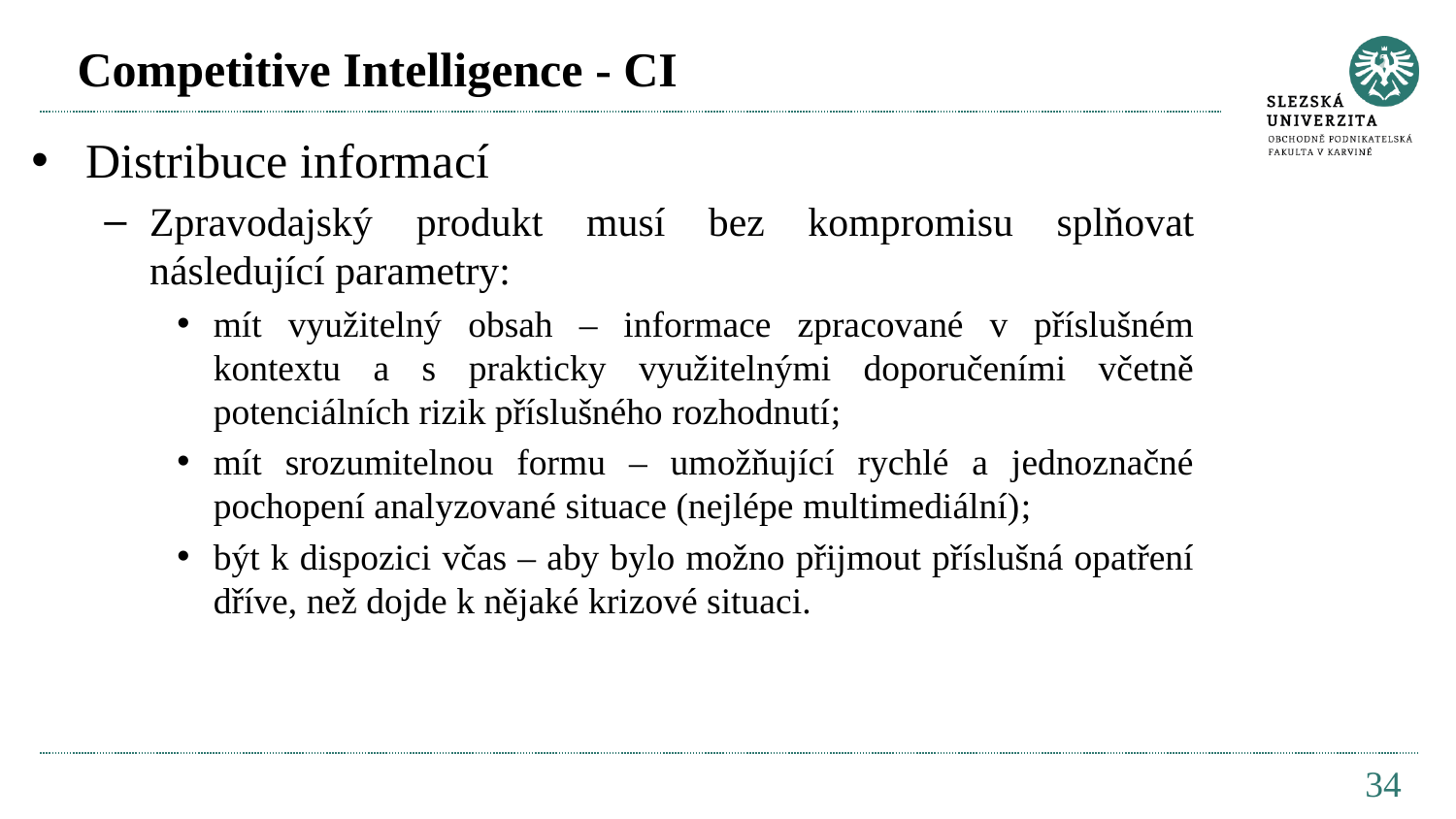

# Competitive Intelligence - CI
Distribuce informací
Zpravodajský produkt musí bez kompromisu splňovat následující parametry:
mít využitelný obsah – informace zpracované v příslušném kontextu a s prakticky využitelnými doporučeními včetně potenciálních rizik příslušného rozhodnutí;
mít srozumitelnou formu – umožňující rychlé a jednoznačné pochopení analyzované situace (nejlépe multimediální);
být k dispozici včas – aby bylo možno přijmout příslušná opatření dříve, než dojde k nějaké krizové situaci.

34